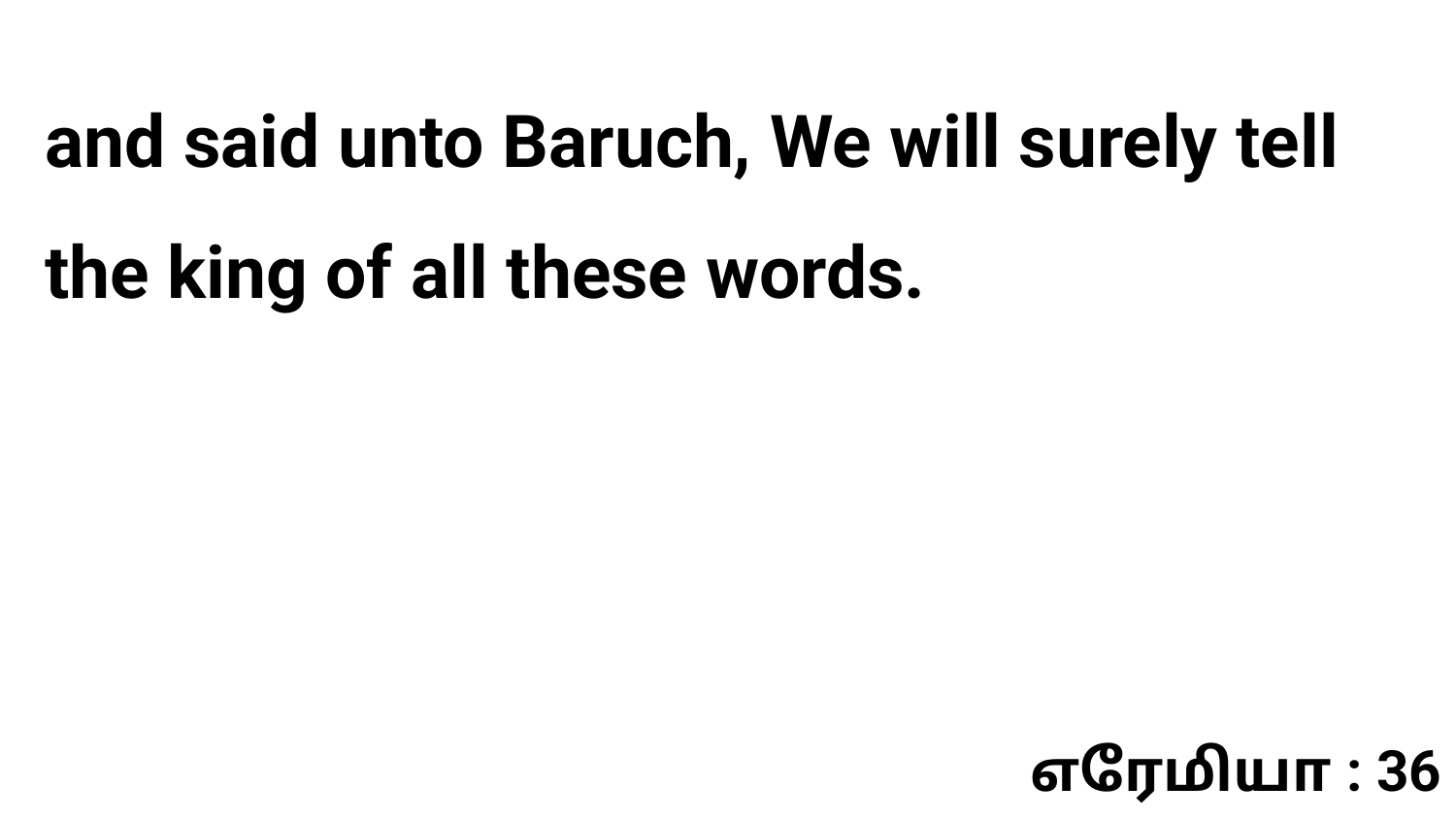

and said unto Baruch, We will surely tell the king of all these words.
எரேமியா : 36